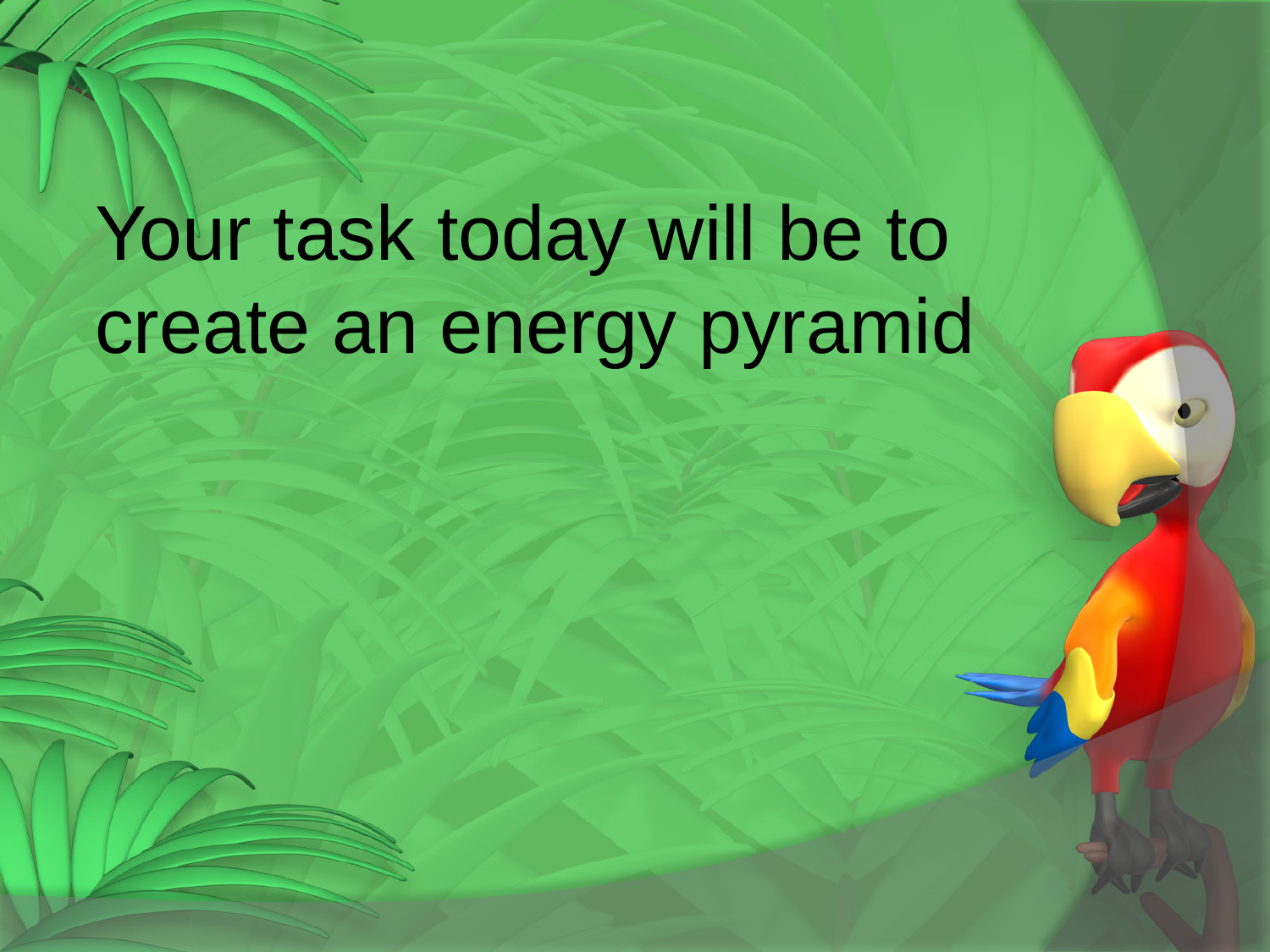

Your task today will be to
create an energy pyramid